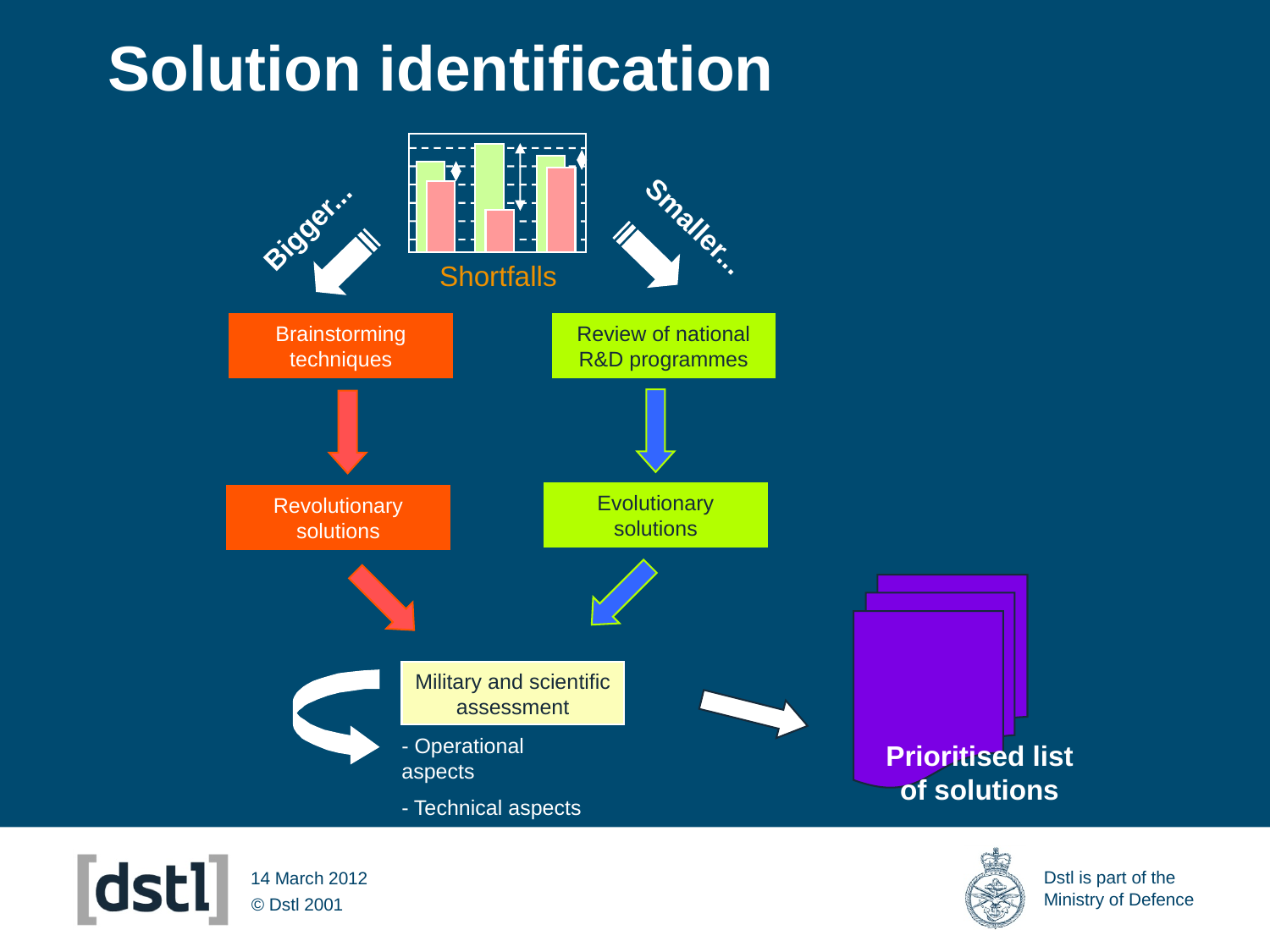

# Solution identification

Smaller...

Bigger...

Shortfalls
Brainstorming techniques

Revolutionary solutions
Review of national R&D programmes

Evolutionary solutions

Prioritised list of solutions

Military and scientific assessment

- Operational aspects
- Technical aspects
14 March 2012